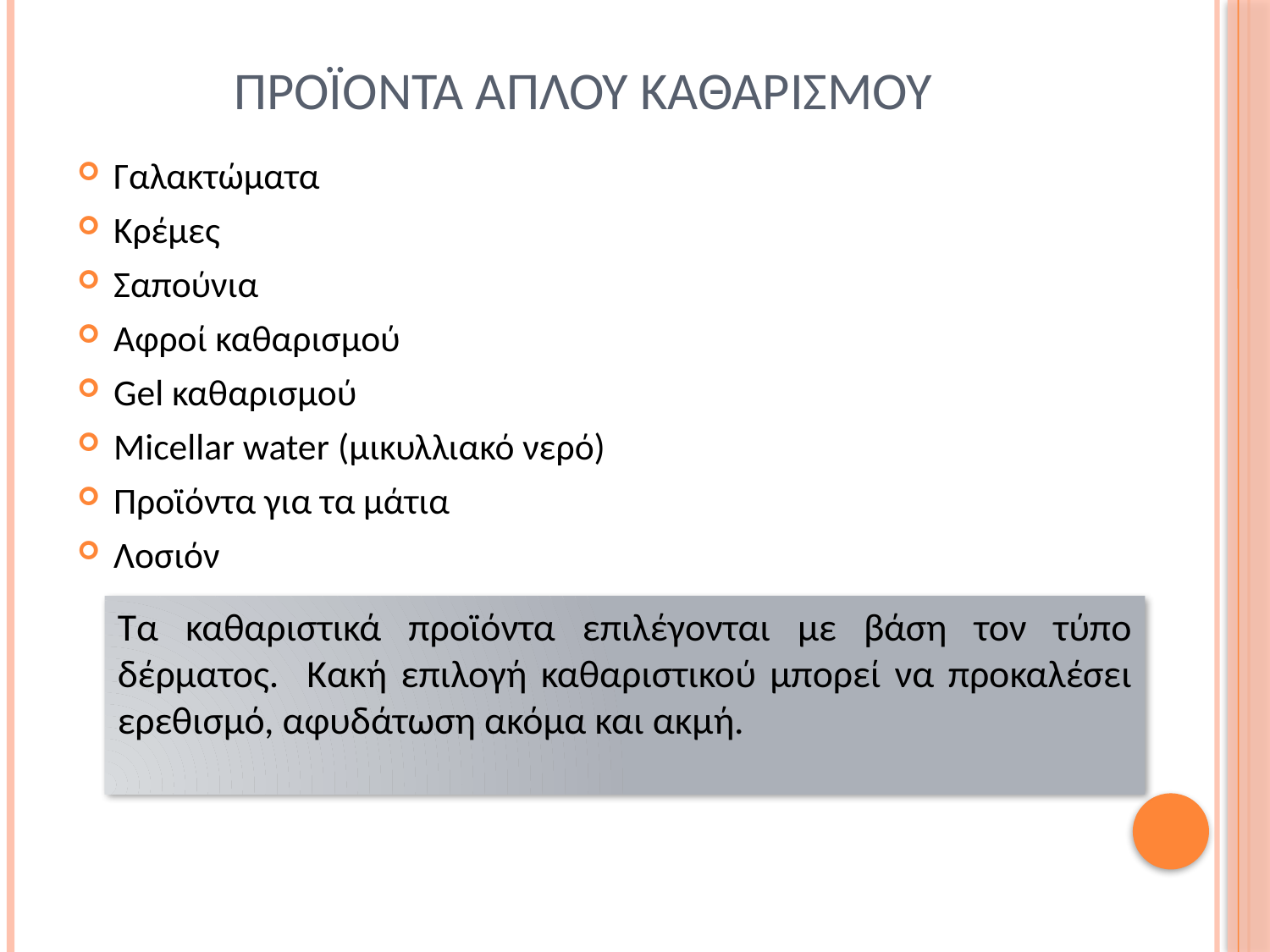

# Προϊοντα απλου καθαρισμου
Γαλακτώματα
Κρέμες
Σαπούνια
Αφροί καθαρισμού
Gel καθαρισμού
Micellar water (μικυλλιακό νερό)
Προϊόντα για τα μάτια
Λοσιόν
Τα καθαριστικά προϊόντα επιλέγονται με βάση τον τύπο δέρματος.  Κακή επιλογή καθαριστικού μπορεί να προκαλέσει ερεθισμό, αφυδάτωση ακόμα και ακμή.